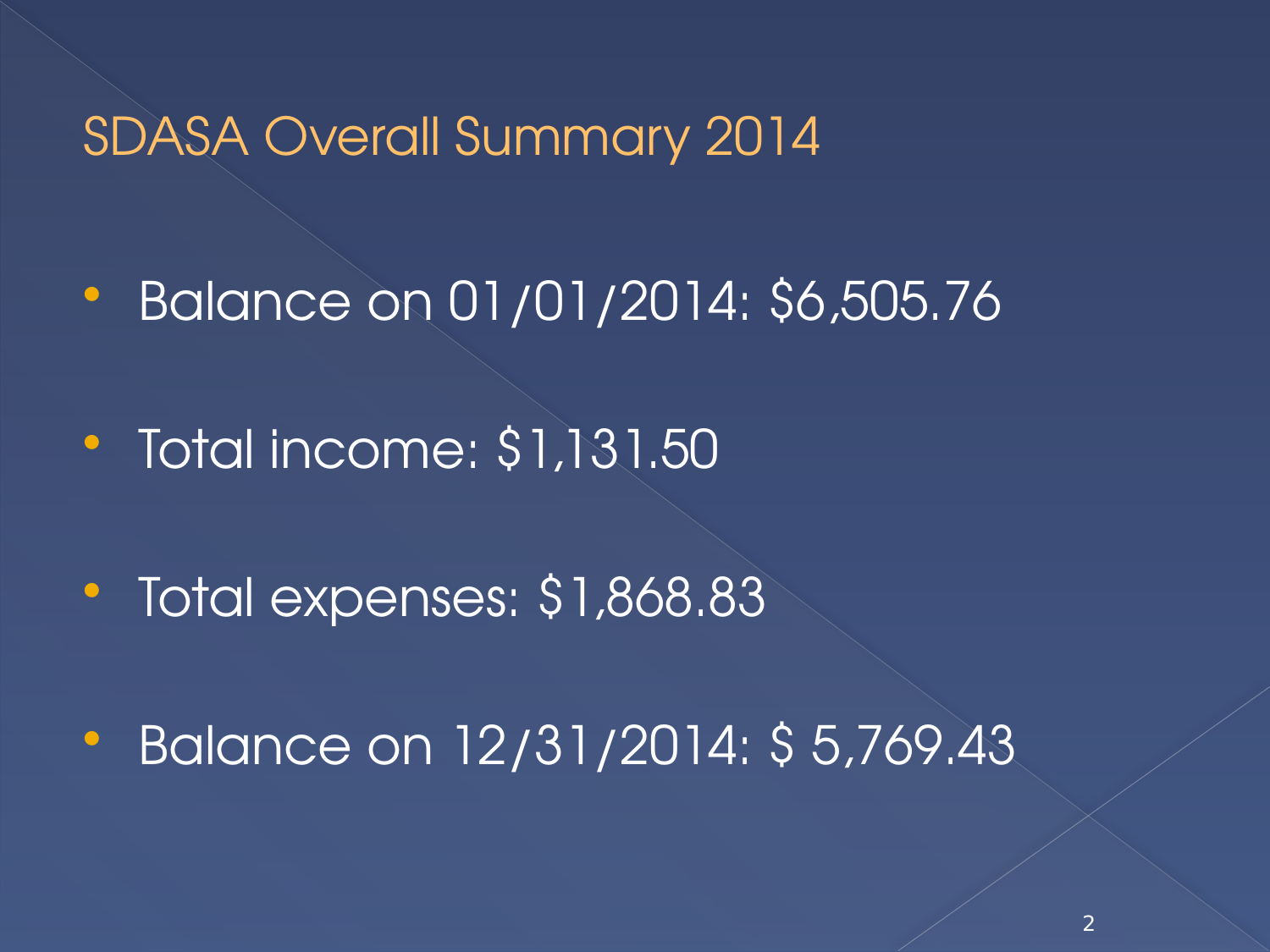

# SDASA Overall Summary 2014
Balance on 01/01/2014: $6,505.76

Total income: $1,131.50

Total expenses: $1,868.83

Balance on 12/31/2014: $ 5,769.43
2